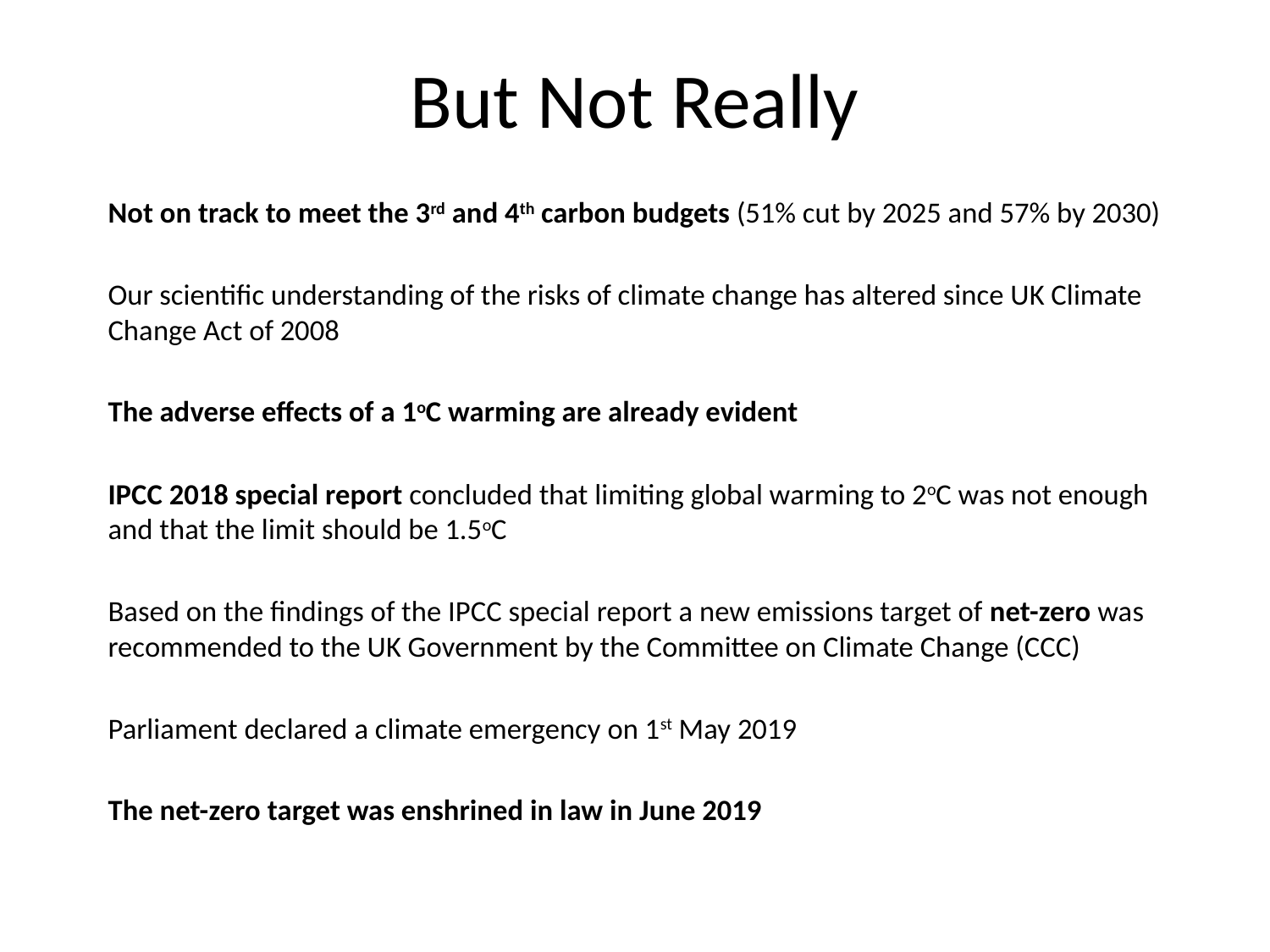

# But Not Really
Not on track to meet the 3rd and 4th carbon budgets (51% cut by 2025 and 57% by 2030)

Our scientific understanding of the risks of climate change has altered since UK Climate Change Act of 2008

The adverse effects of a 1oC warming are already evident

IPCC 2018 special report concluded that limiting global warming to 2oC was not enough and that the limit should be 1.5oC

Based on the findings of the IPCC special report a new emissions target of net-zero was recommended to the UK Government by the Committee on Climate Change (CCC)

Parliament declared a climate emergency on 1st May 2019

The net-zero target was enshrined in law in June 2019